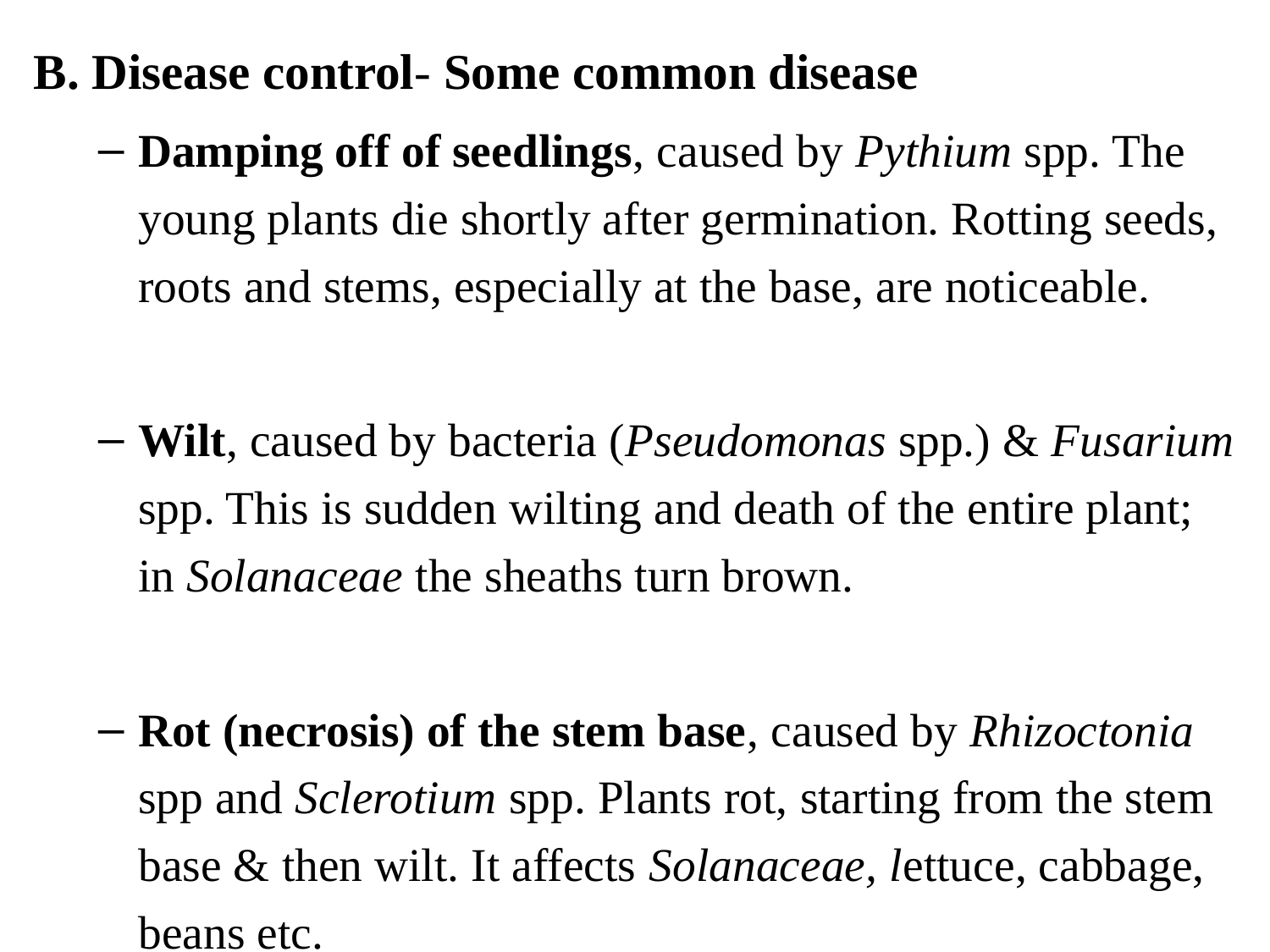

B. Disease control- Some common disease
Damping off of seedlings, caused by Pythium spp. The young plants die shortly after germination. Rotting seeds, roots and stems, especially at the base, are noticeable.

Wilt, caused by bacteria (Pseudomonas spp.) & Fusarium spp. This is sudden wilting and death of the entire plant; in Solanaceae the sheaths turn brown.

Rot (necrosis) of the stem base, caused by Rhizoctonia spp and Sclerotium spp. Plants rot, starting from the stem base & then wilt. It affects Solanaceae, lettuce, cabbage, beans etc.